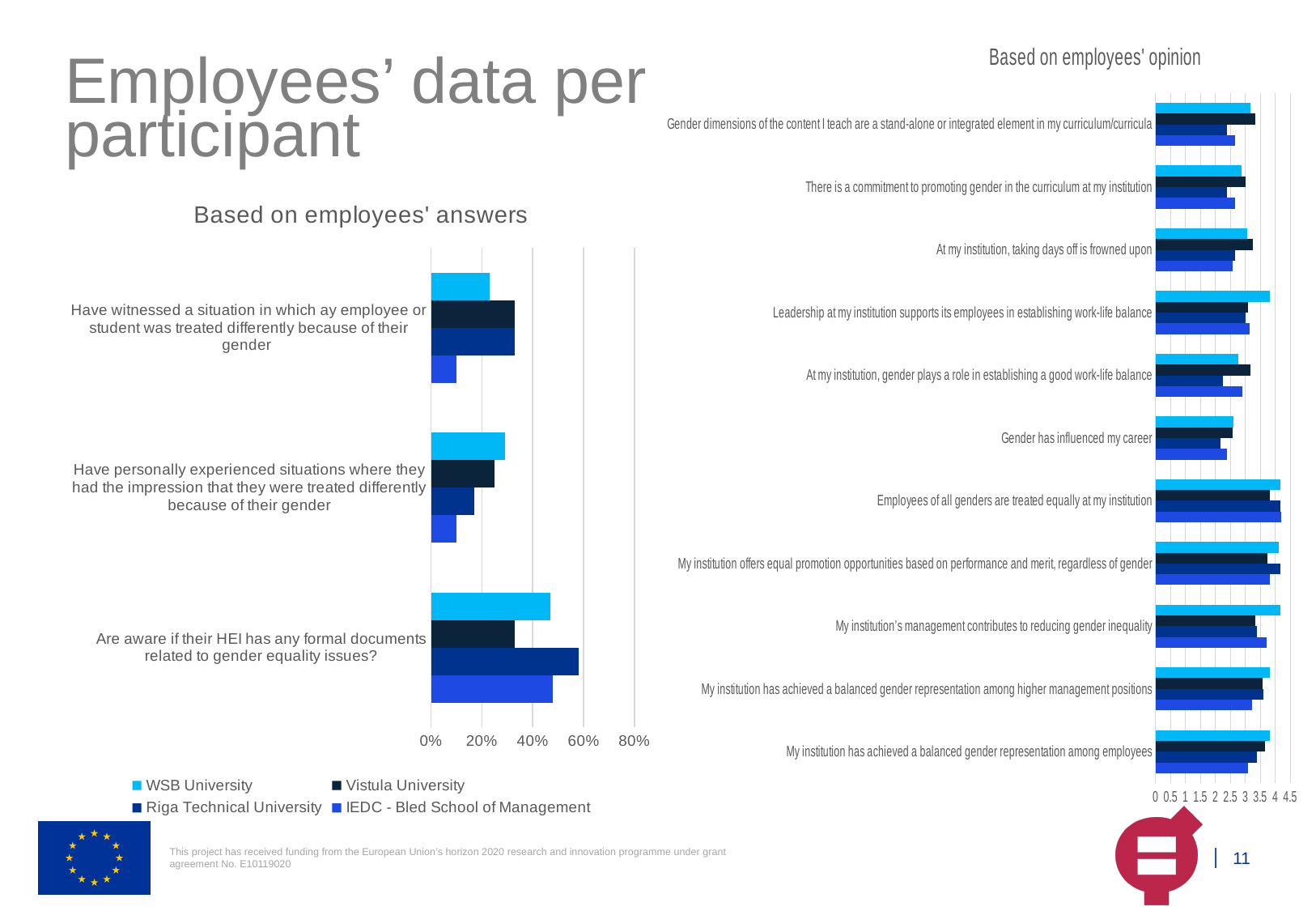

### Chart: Based on employees' opinion

| Category | IEDC - Bled School of Management | Riga Technical University | Vistula University | WSB University |
|---|---|---|---|---|
| My institution has achieved a balanced gender representation among employees | 3.09 | 3.4 | 3.67 | 3.82 |
| My institution has achieved a balanced gender representation among higher management positions | 3.23 | 3.6 | 3.58 | 3.82 |
| My institution’s management contributes to reducing gender inequality | 3.71 | 3.4 | 3.33 | 4.17 |
| My institution offers equal promotion opportunities based on performance and merit, regardless of gender | 3.81 | 4.16 | 3.75 | 4.11 |
| Employees of all genders are treated equally at my institution | 4.19 | 4.16 | 3.83 | 4.17 |
| Gender has influenced my career | 2.38 | 2.16 | 2.58 | 2.59 |
| At my institution, gender plays a role in establishing a good work-life balance | 2.9 | 2.25 | 3.16 | 2.76 |
| Leadership at my institution supports its employees in establishing work-life balance | 3.14 | 3.0 | 3.08 | 3.82 |
| At my institution, taking days off is frowned upon | 2.57 | 2.67 | 3.25 | 3.06 |
| There is a commitment to promoting gender in the curriculum at my institution | 2.67 | 2.4 | 3.0 | 2.88 |
| Gender dimensions of the content I teach are a stand-alone or integrated element in my curriculum/curricula | 2.67 | 2.4 | 3.33 | 3.18 |
# Employees’ data per participant

### Chart: Based on employees' answers

| Category | IEDC - Bled School of Management | Riga Technical University | Vistula University | WSB University |
|---|---|---|---|---|
| Are aware if their HEI has any formal documents related to gender equality issues? | 0.48 | 0.58 | 0.33 | 0.47 |
| Have personally experienced situations where they had the impression that they were treated differently because of their gender | 0.1 | 0.17 | 0.25 | 0.29 |
| Have witnessed a situation in which ay employee or student was treated differently because of their gender  | 0.1 | 0.33 | 0.33 | 0.23 |